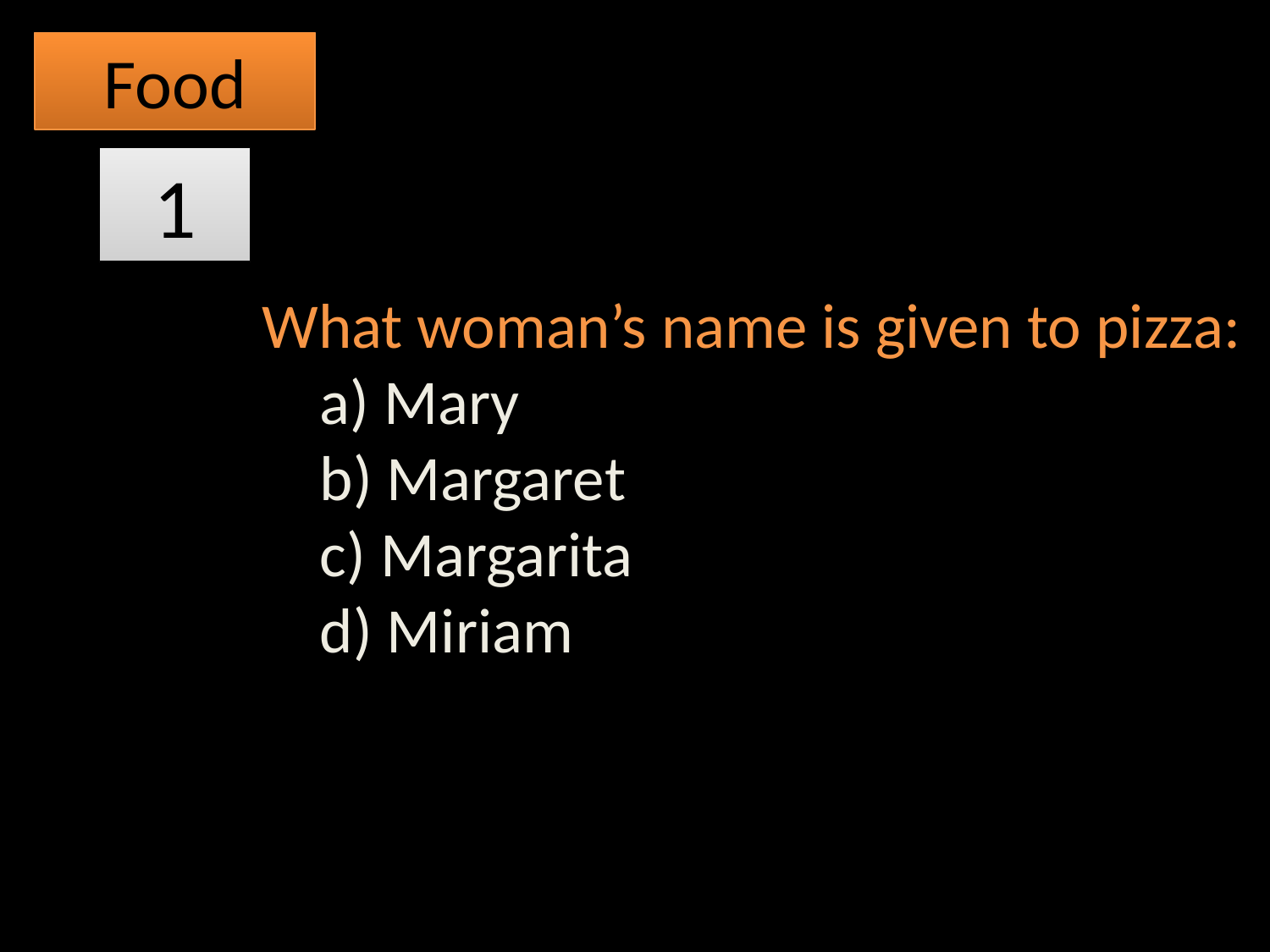

Food
1
What woman’s name is given to pizza:
    a) Mary
    b) Margaret
    c) Margarita
    d) Miriam